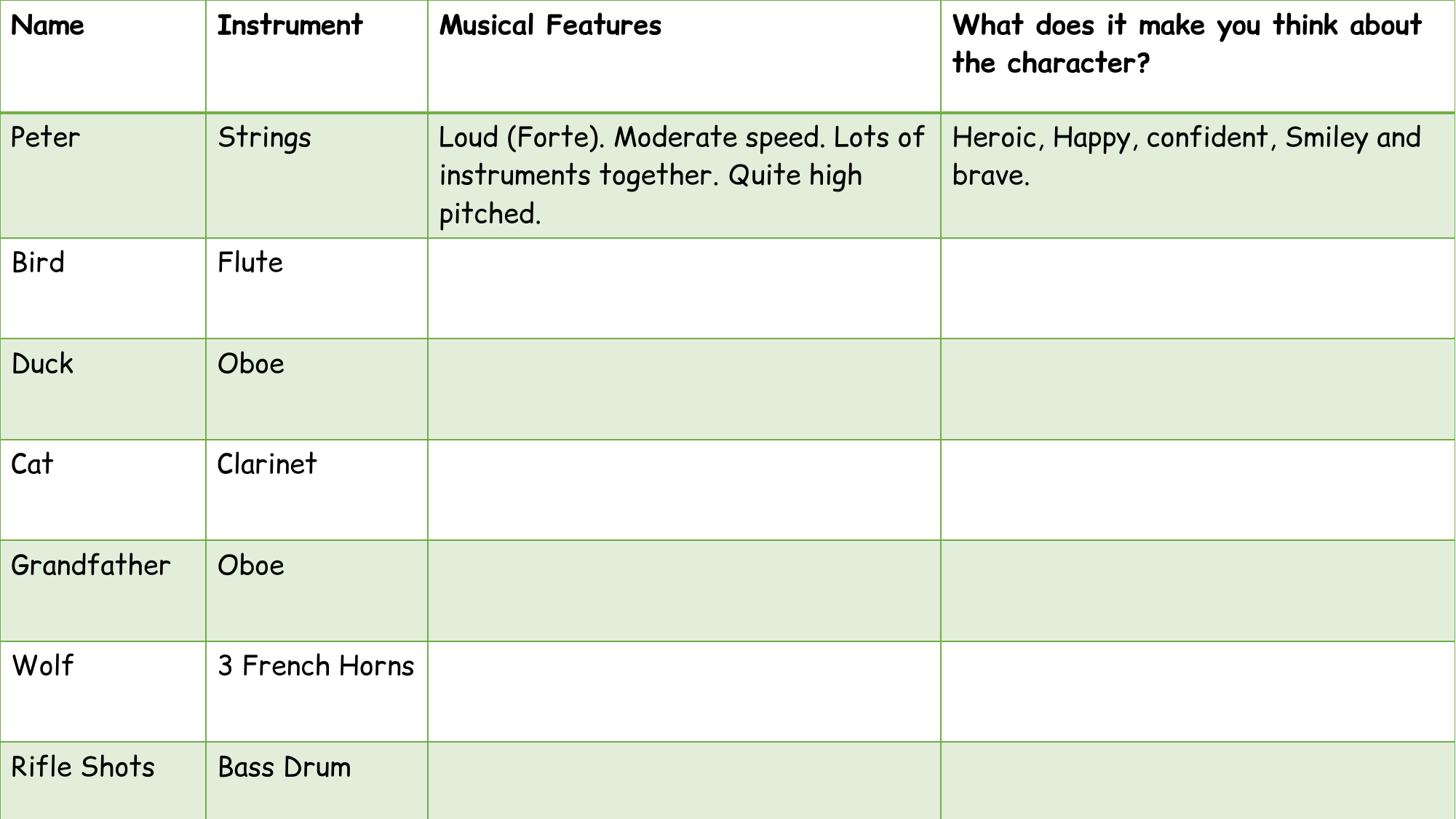

| Name | Instrument | Musical Features | What does it make you think about the character? |
| --- | --- | --- | --- |
| Peter | Strings | Loud (Forte). Moderate speed. Lots of instruments together. Quite high pitched. | Heroic, Happy, confident, Smiley and brave. |
| Bird | Flute |  |  |
| Duck | Oboe |  |  |
| Cat | Clarinet |  |  |
| Grandfather | Oboe |  |  |
| Wolf | 3 French Horns |  |  |
| Rifle Shots | Bass Drum |  |  |